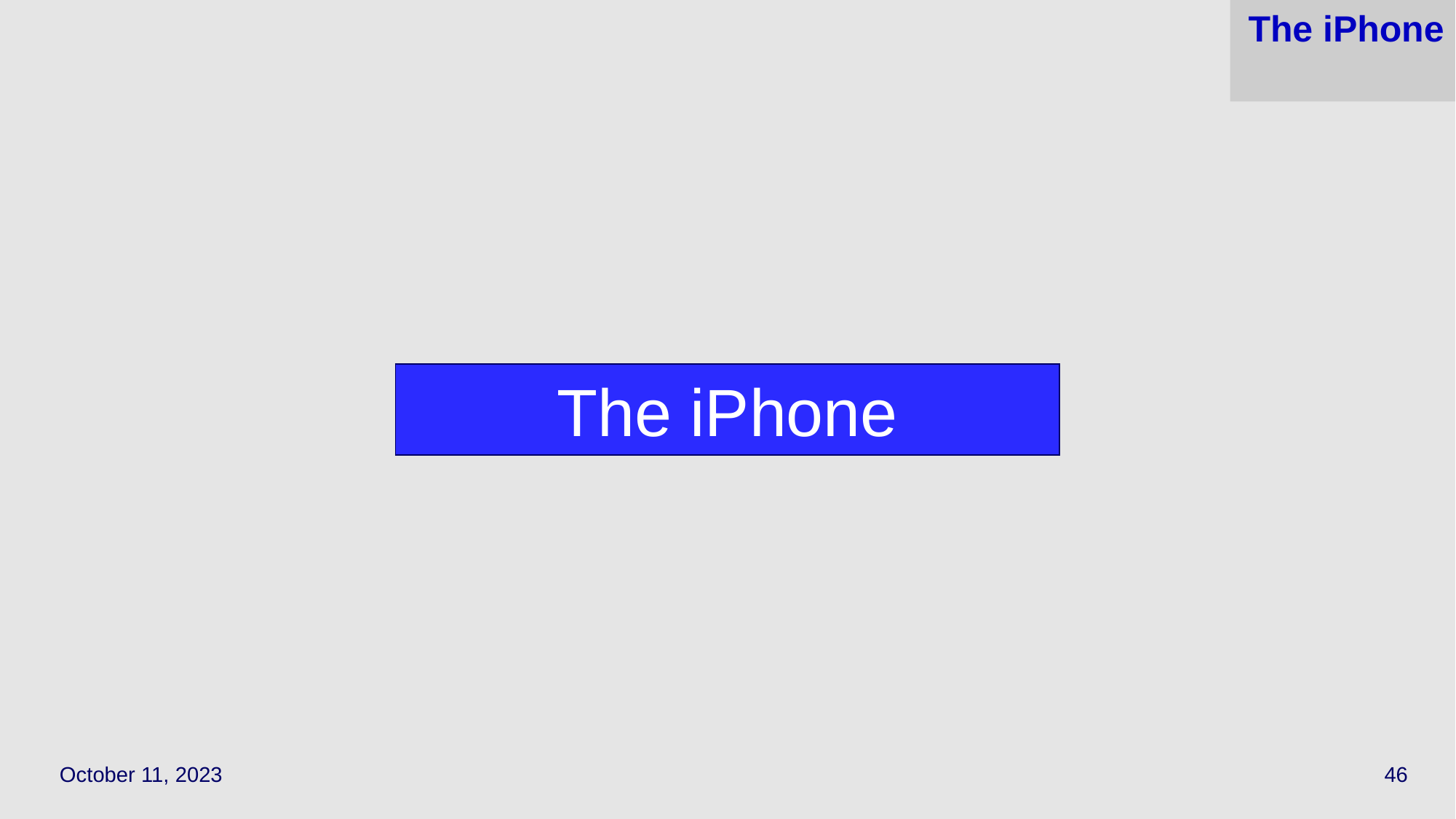

# The iPhone
The iPhone
October 11, 2023
46